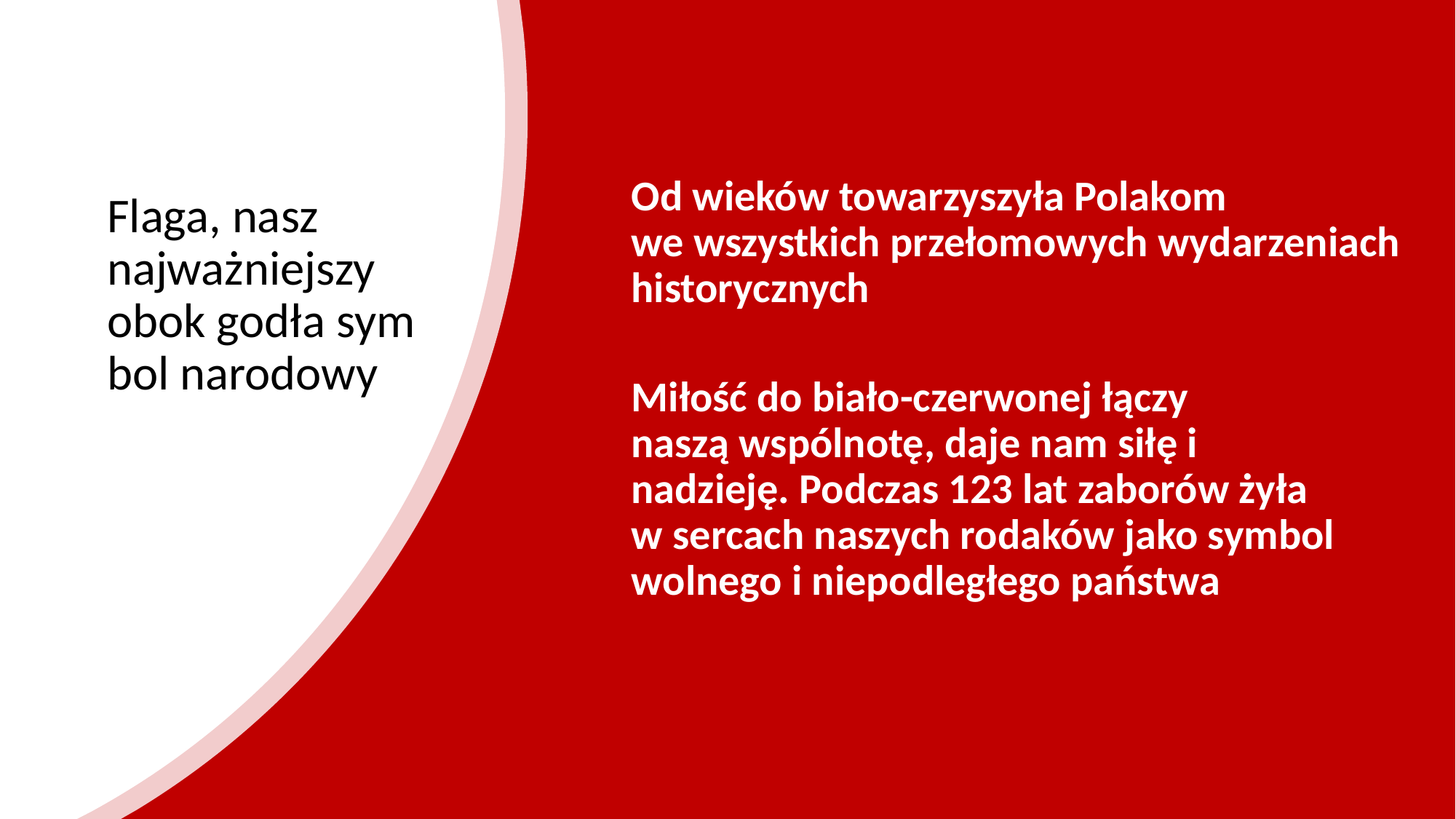

# Flaga, nasz najważniejszy obok godła symbol narodowy
Od wieków towarzyszyła Polakom we wszystkich przełomowych wydarzeniach historycznych

Miłość do biało-czerwonej łączy naszą wspólnotę, daje nam siłę i nadzieję. Podczas 123 lat zaborów żyła w sercach naszych rodaków jako symbol wolnego i niepodległego państwa